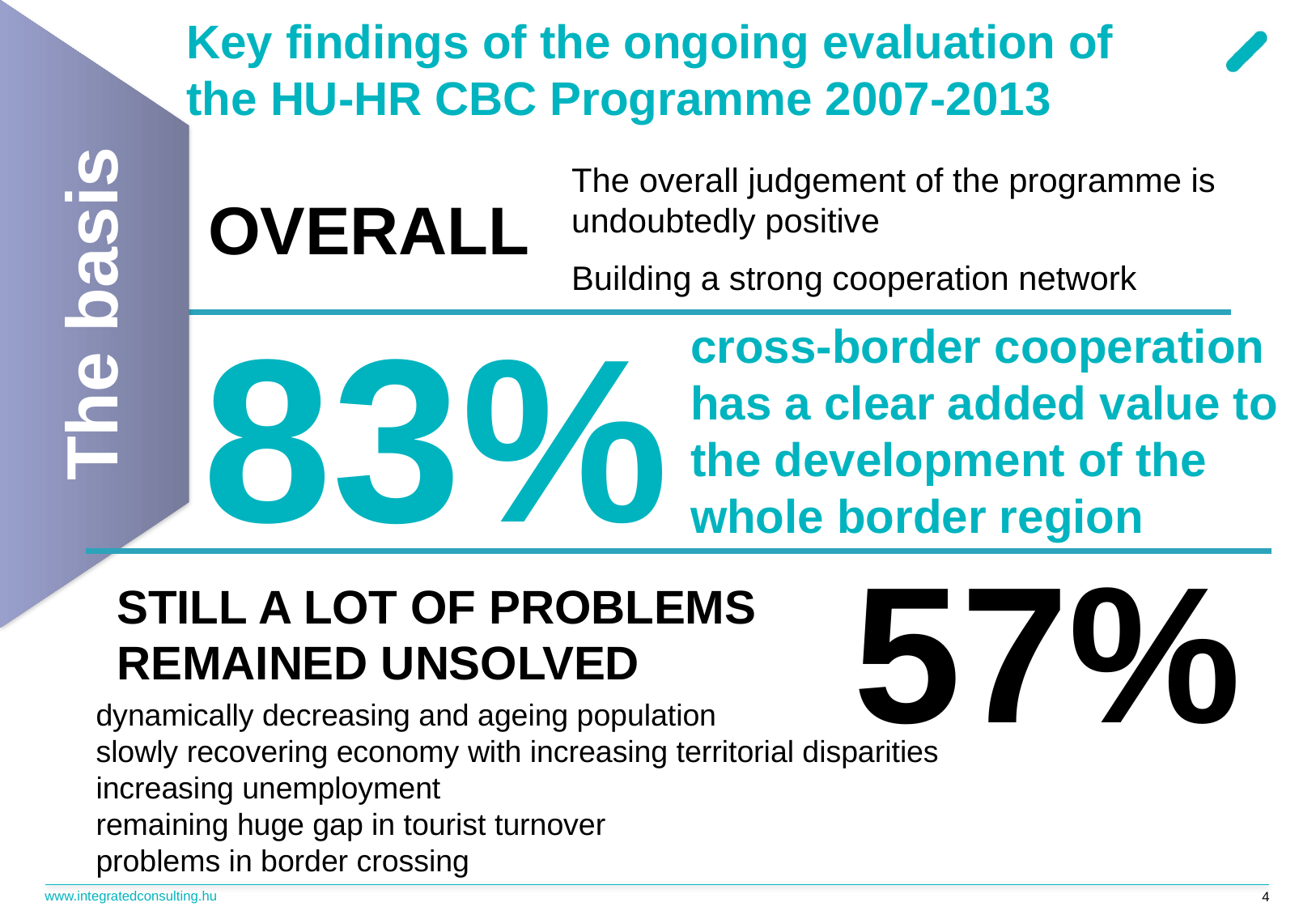

The basis

# Key findings of the ongoing evaluation of the HU-HR CBC Programme 2007-2013
The overall judgement of the programme is undoubtedly positive
Building a strong cooperation network
OVERALL
83%
cross-border cooperation has a clear added value to the development of the whole border region
57%
STILL A LOT OF PROBLEMS REMAINED UNSOLVED
dynamically decreasing and ageing population
slowly recovering economy with increasing territorial disparities
increasing unemployment
remaining huge gap in tourist turnover
problems in border crossing